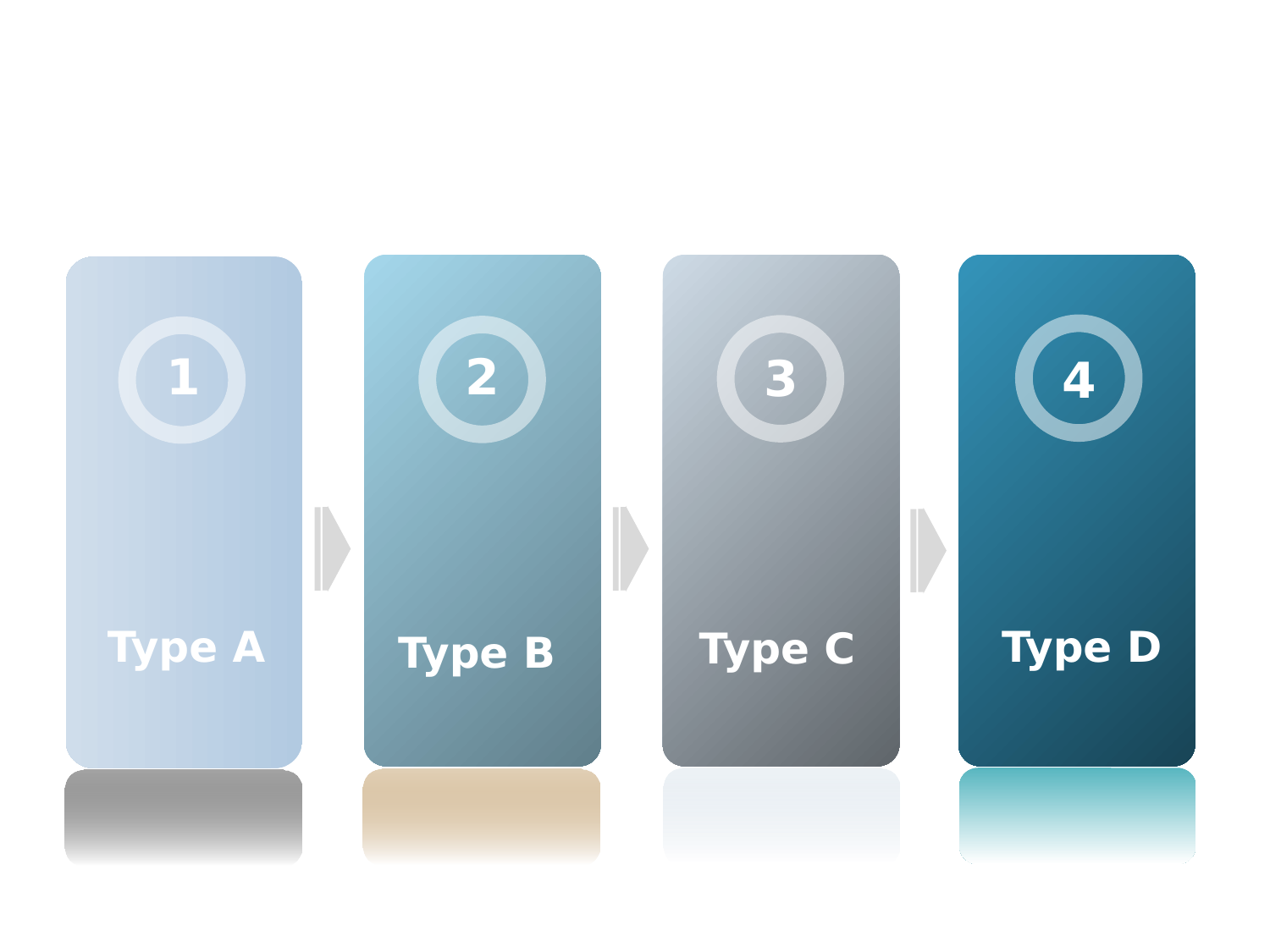

1
2
3
4

 Type A

Type B

Type D
Type C